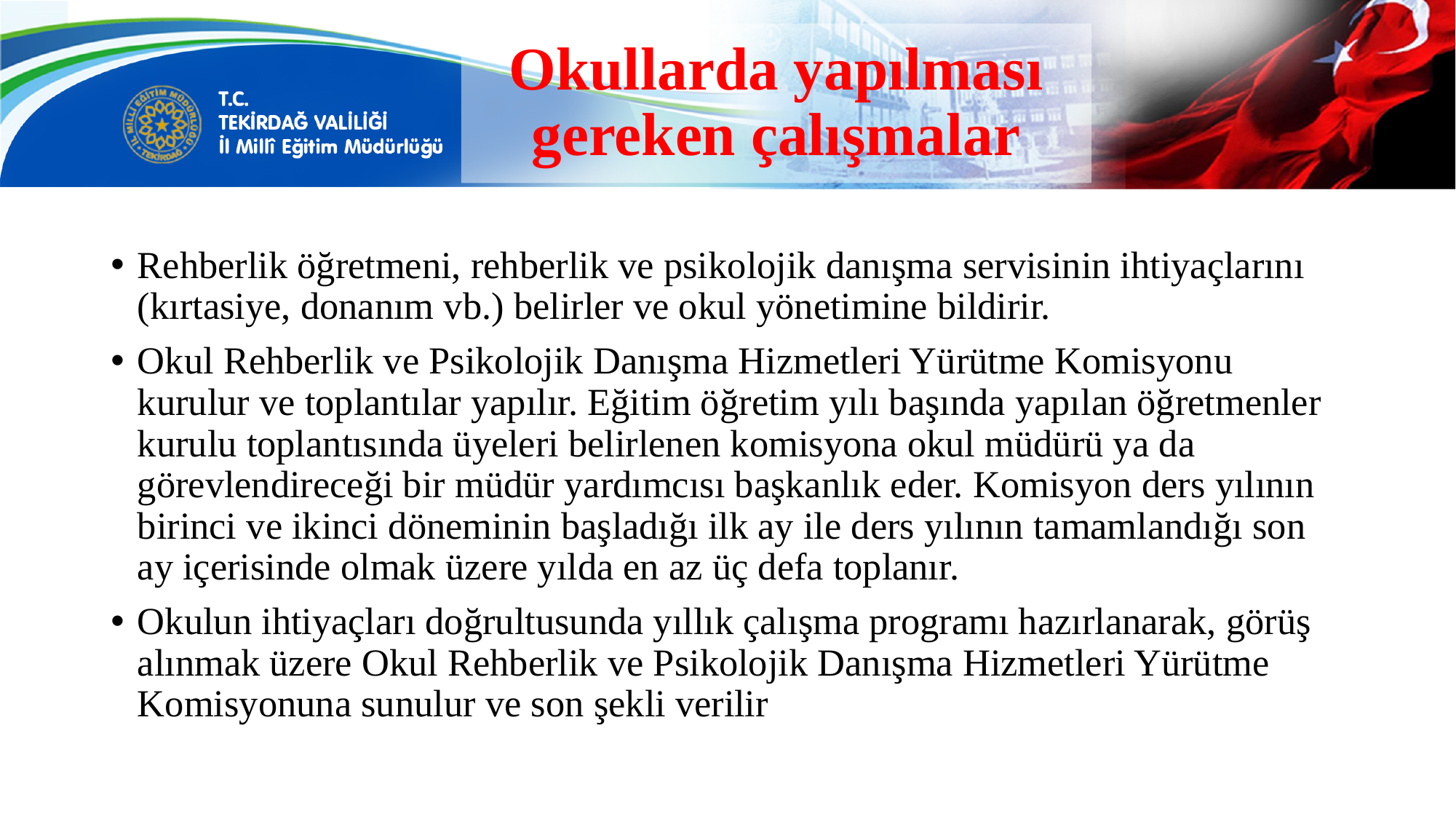

# Okullarda yapılması gereken çalışmalar
Rehberlik öğretmeni, rehberlik ve psikolojik danışma servisinin ihtiyaçlarını (kırtasiye, donanım vb.) belirler ve okul yönetimine bildirir.
Okul Rehberlik ve Psikolojik Danışma Hizmetleri Yürütme Komisyonu kurulur ve toplantılar yapılır. Eğitim öğretim yılı başında yapılan öğretmenler kurulu toplantısında üyeleri belirlenen komisyona okul müdürü ya da görevlendireceği bir müdür yardımcısı başkanlık eder. Komisyon ders yılının birinci ve ikinci döneminin başladığı ilk ay ile ders yılının tamamlandığı son ay içerisinde olmak üzere yılda en az üç defa toplanır.
Okulun ihtiyaçları doğrultusunda yıllık çalışma programı hazırlanarak, görüş alınmak üzere Okul Rehberlik ve Psikolojik Danışma Hizmetleri Yürütme Komisyonuna sunulur ve son şekli verilir